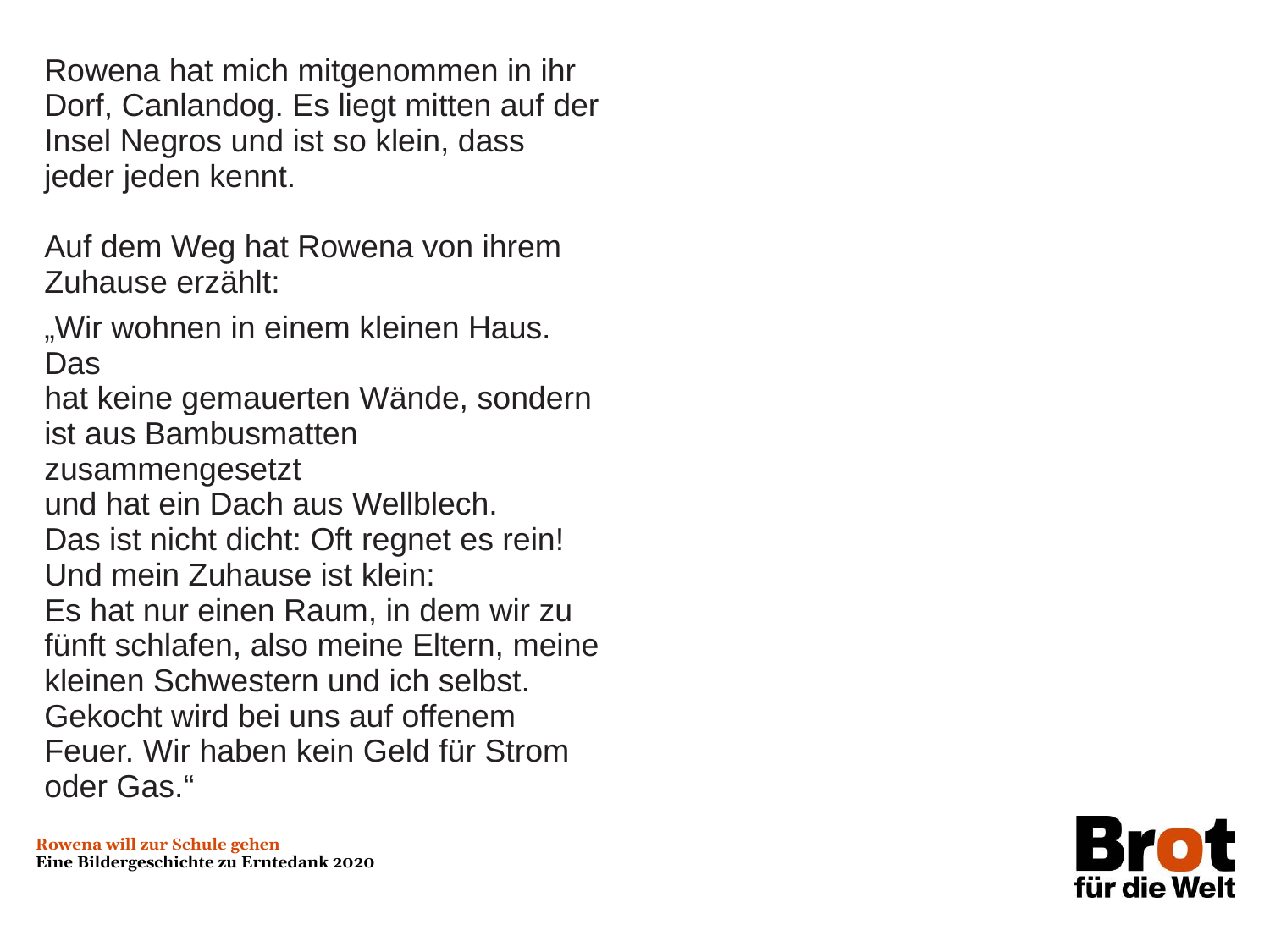

Rowena hat mich mitgenommen in ihr Dorf, Canlandog. Es liegt mitten auf der Insel Negros und ist so klein, dass jeder jeden kennt.
Auf dem Weg hat Rowena von ihrem Zuhause erzählt:
„Wir wohnen in einem kleinen Haus. Das
hat keine gemauerten Wände, sondern
ist aus Bambusmatten zusammengesetzt
und hat ein Dach aus Wellblech.
Das ist nicht dicht: Oft regnet es rein!
Und mein Zuhause ist klein:
Es hat nur einen Raum, in dem wir zu fünft schlafen, also meine Eltern, meine kleinen Schwestern und ich selbst.
Gekocht wird bei uns auf offenem Feuer. Wir haben kein Geld für Strom oder Gas.“